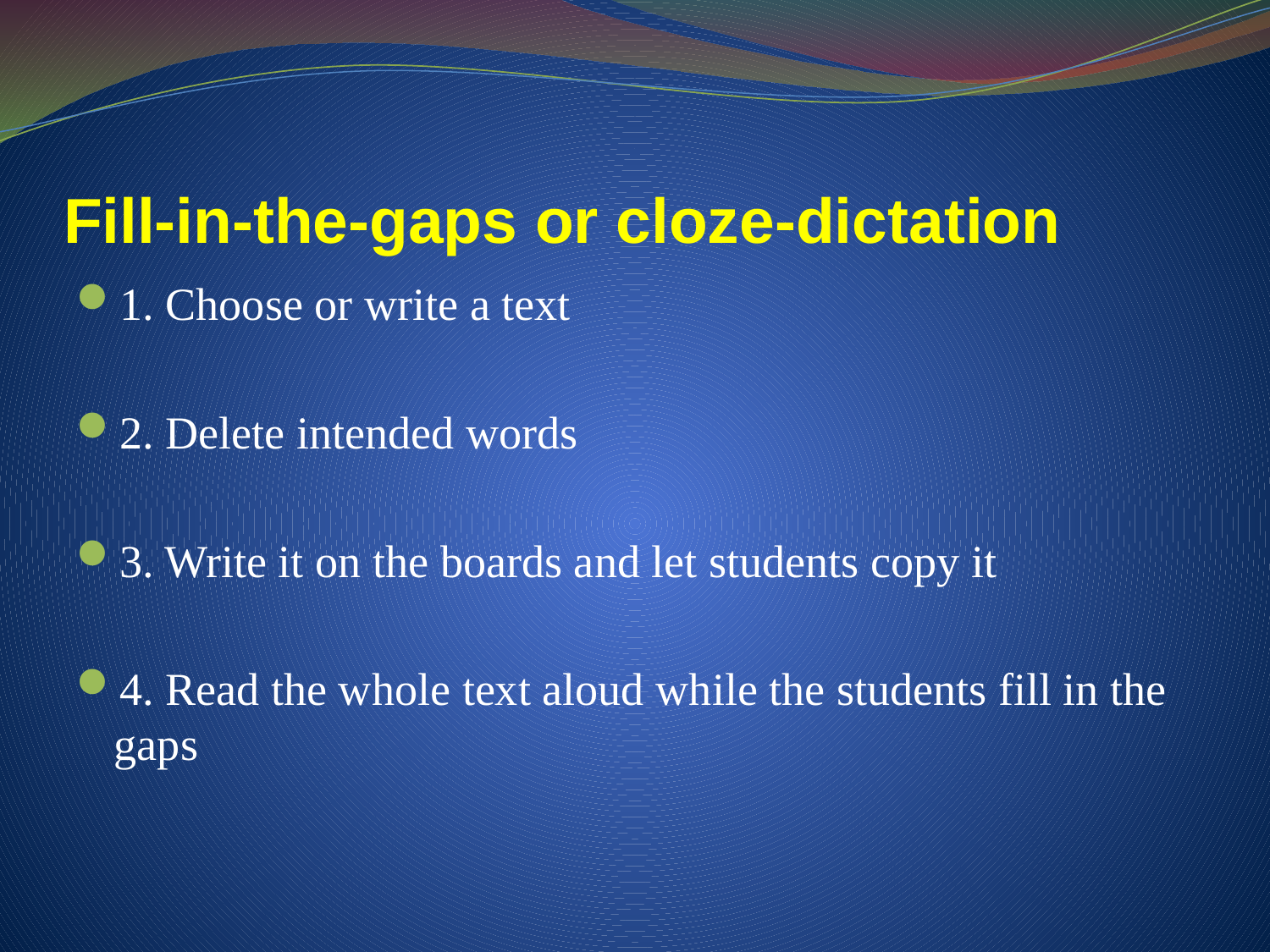

# Fill-in-the-gaps or cloze-dictation
1. Choose or write a text

2. Delete intended words

3. Write it on the boards and let students copy it

4. Read the whole text aloud while the students fill in the gaps